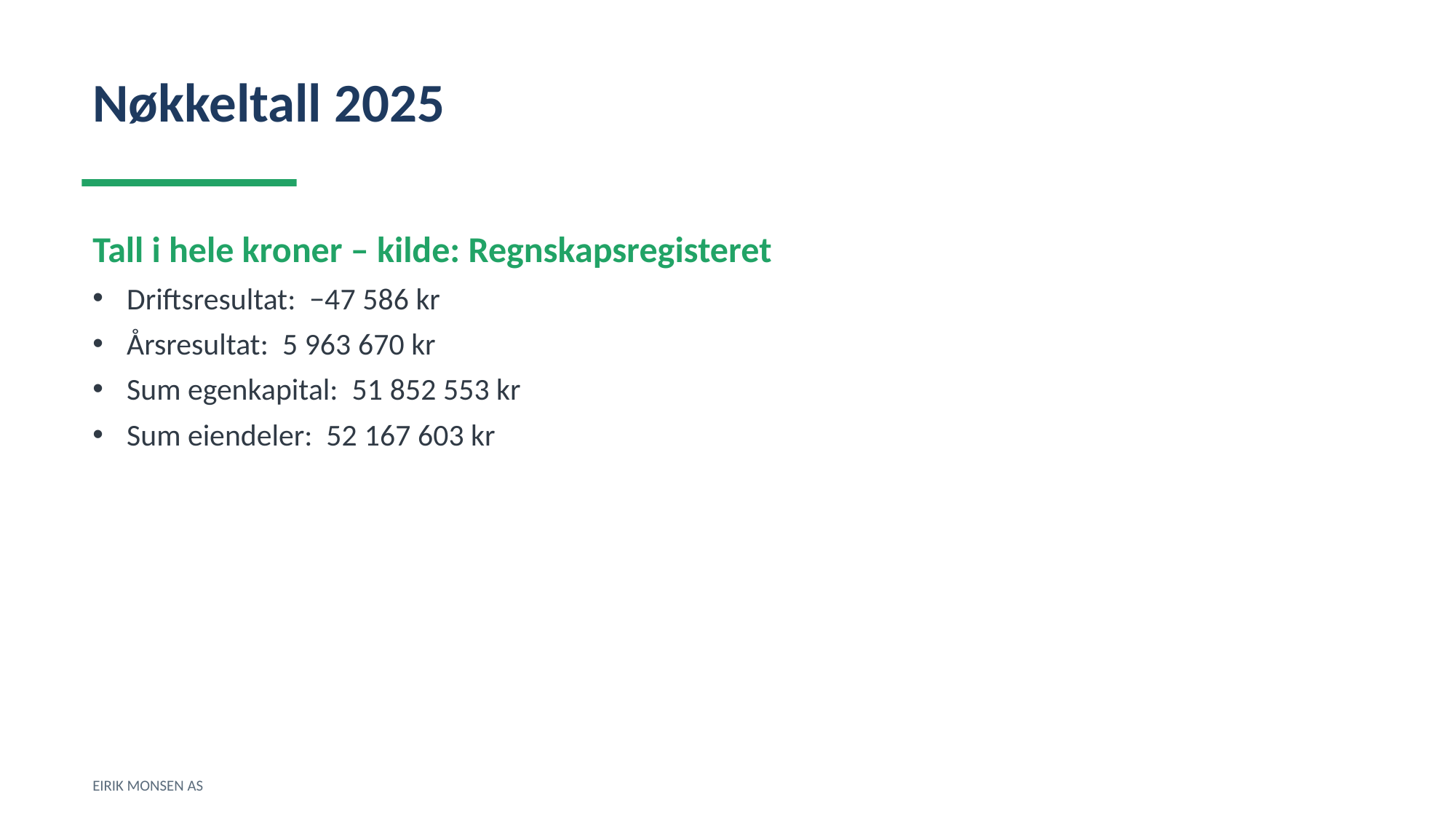

Nøkkeltall 2025

Tall i hele kroner – kilde: Regnskapsregisteret
Driftsresultat:  −47 586 kr
Årsresultat:  5 963 670 kr
Sum egenkapital:  51 852 553 kr
Sum eiendeler:  52 167 603 kr
EIRIK MONSEN AS